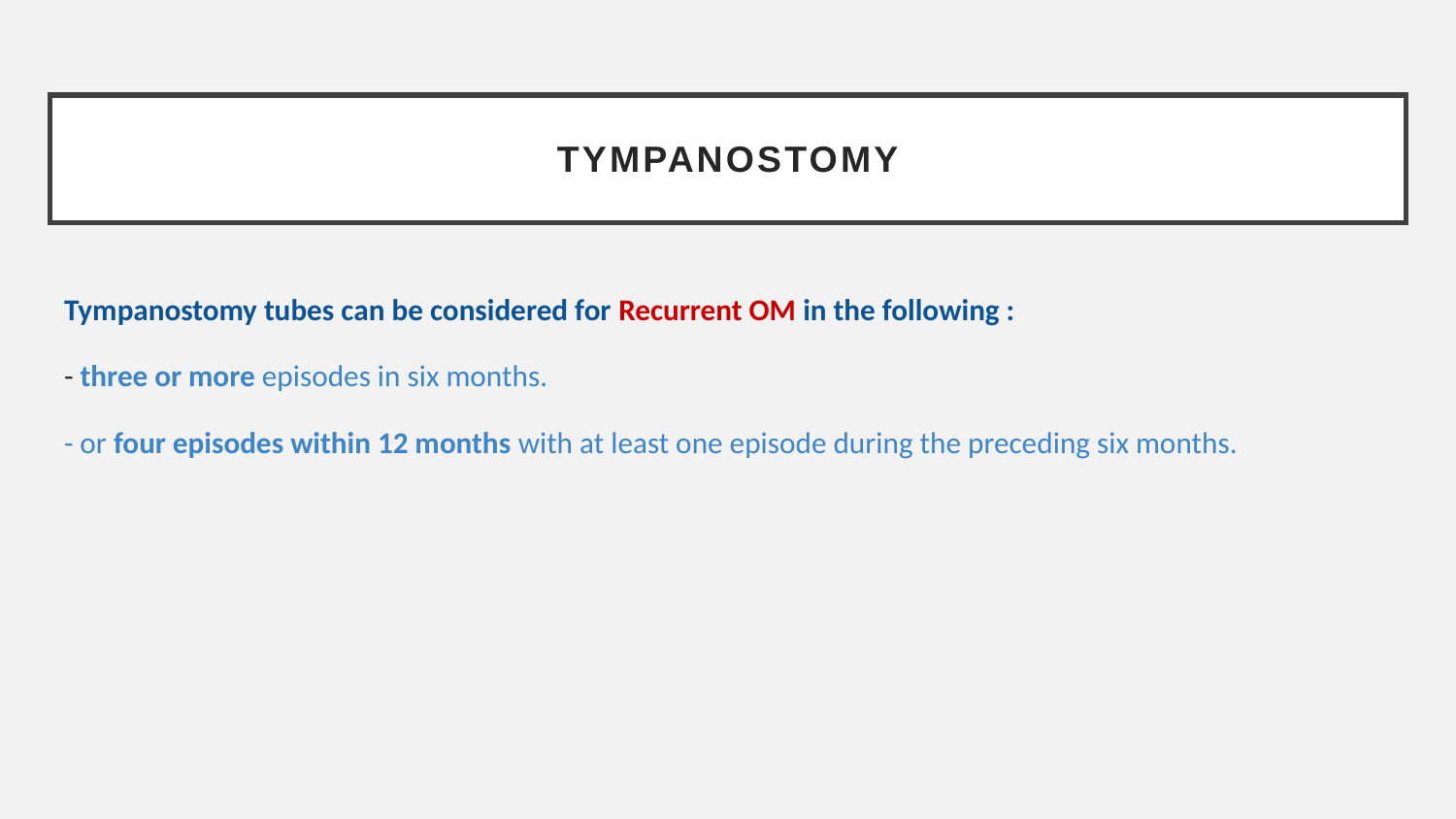

# Tympanostomy

Tympanostomy tubes can be considered for Recurrent OM in the following :
- three or more episodes in six months.
- or four episodes within 12 months with at least one episode during the preceding six months.